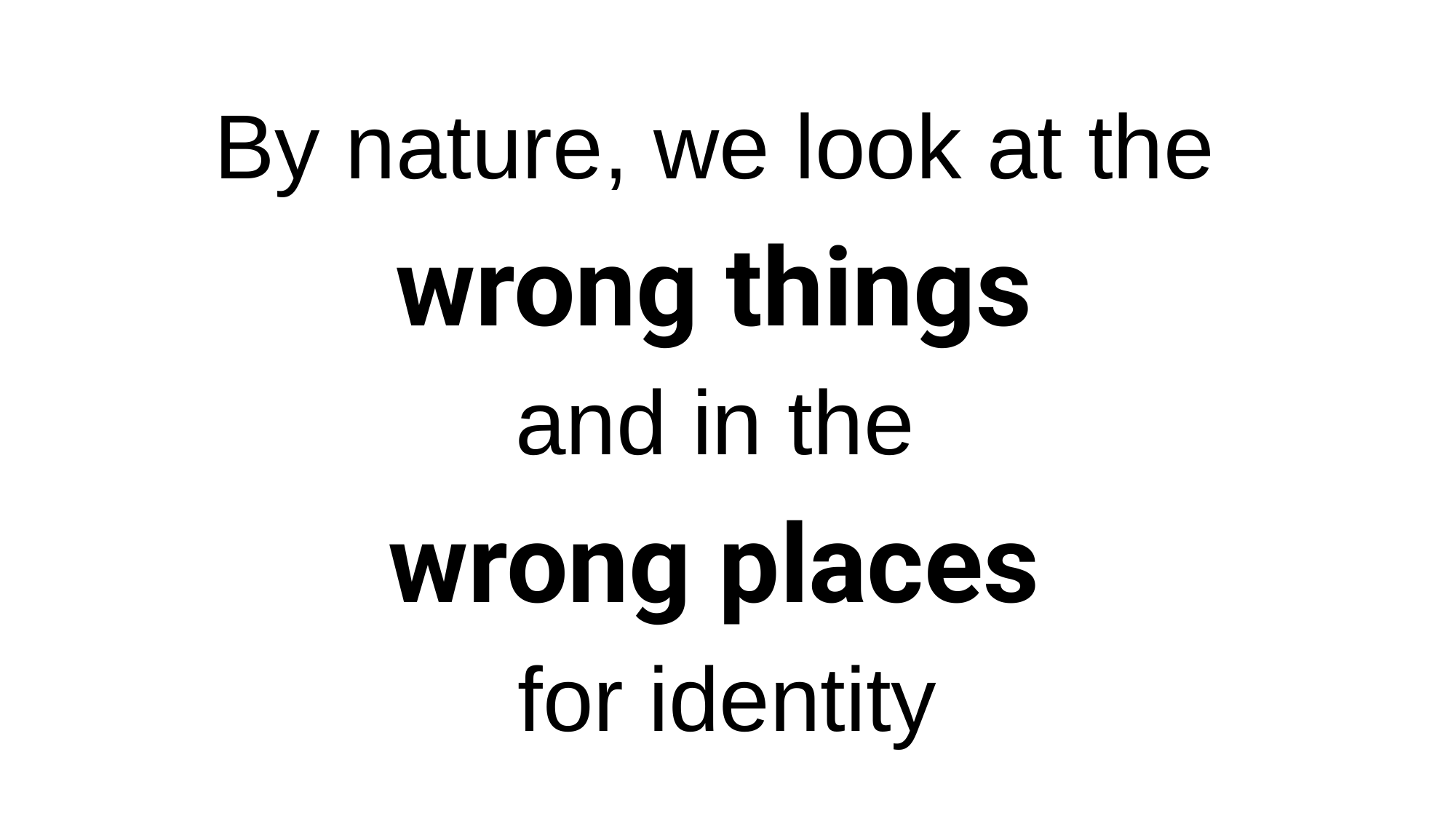

By nature, we look at the
wrong things
and in the
wrong places
for identity